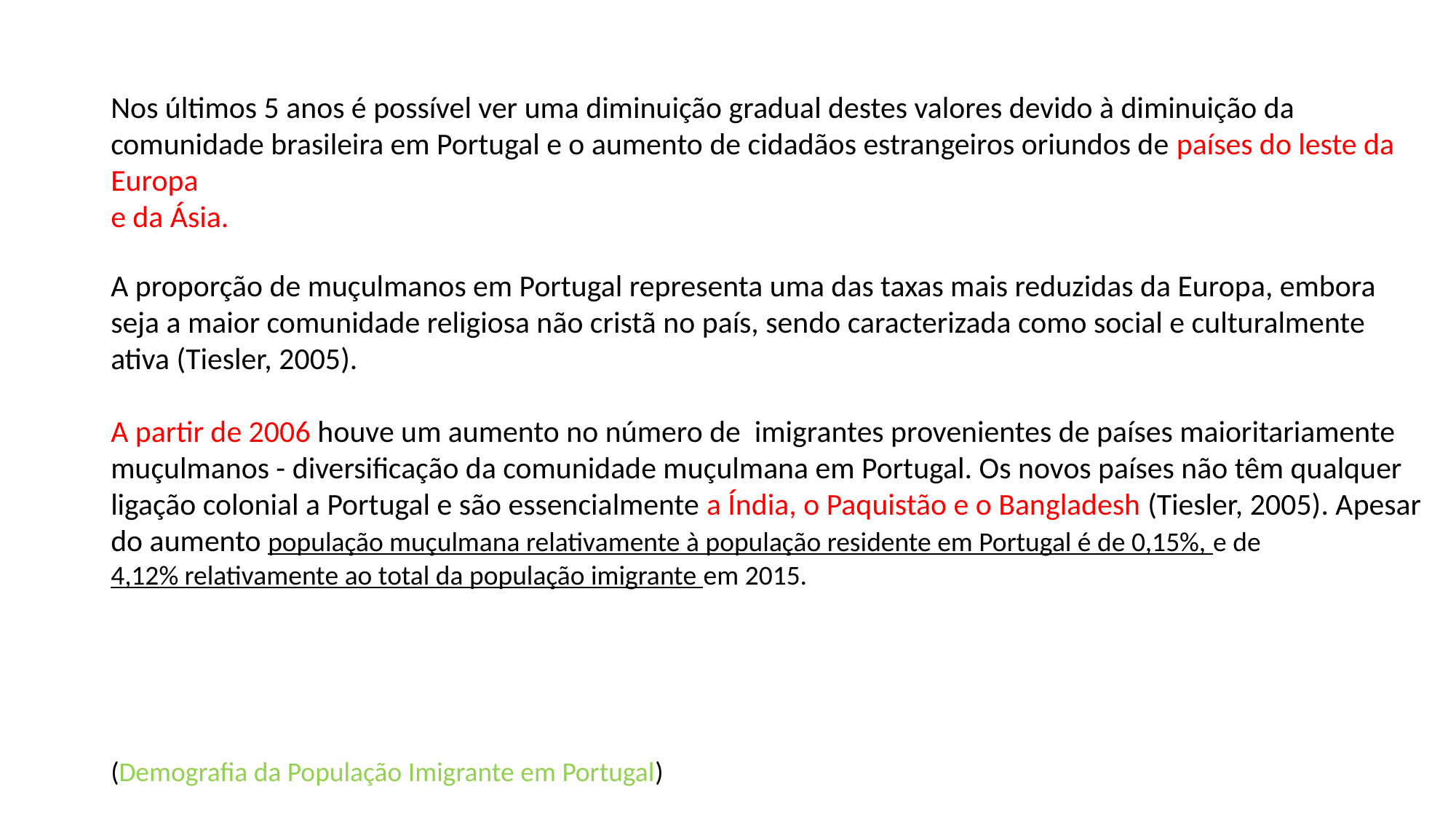

Nos últimos 5 anos é possível ver uma diminuição gradual destes valores devido à diminuição da comunidade brasileira em Portugal e o aumento de cidadãos estrangeiros oriundos de países do leste da Europa
e da Ásia.

A proporção de muçulmanos em Portugal representa uma das taxas mais reduzidas da Europa, embora seja a maior comunidade religiosa não cristã no país, sendo caracterizada como social e culturalmente
ativa (Tiesler, 2005).

A partir de 2006 houve um aumento no número de  imigrantes provenientes de países maioritariamente muçulmanos - diversificação da comunidade muçulmana em Portugal. Os novos países não têm qualquer ligação colonial a Portugal e são essencialmente a Índia, o Paquistão e o Bangladesh (Tiesler, 2005). Apesar do aumento população muçulmana relativamente à população residente em Portugal é de 0,15%, e de
4,12% relativamente ao total da população imigrante em 2015.

(Demografia da População Imigrante em Portugal)